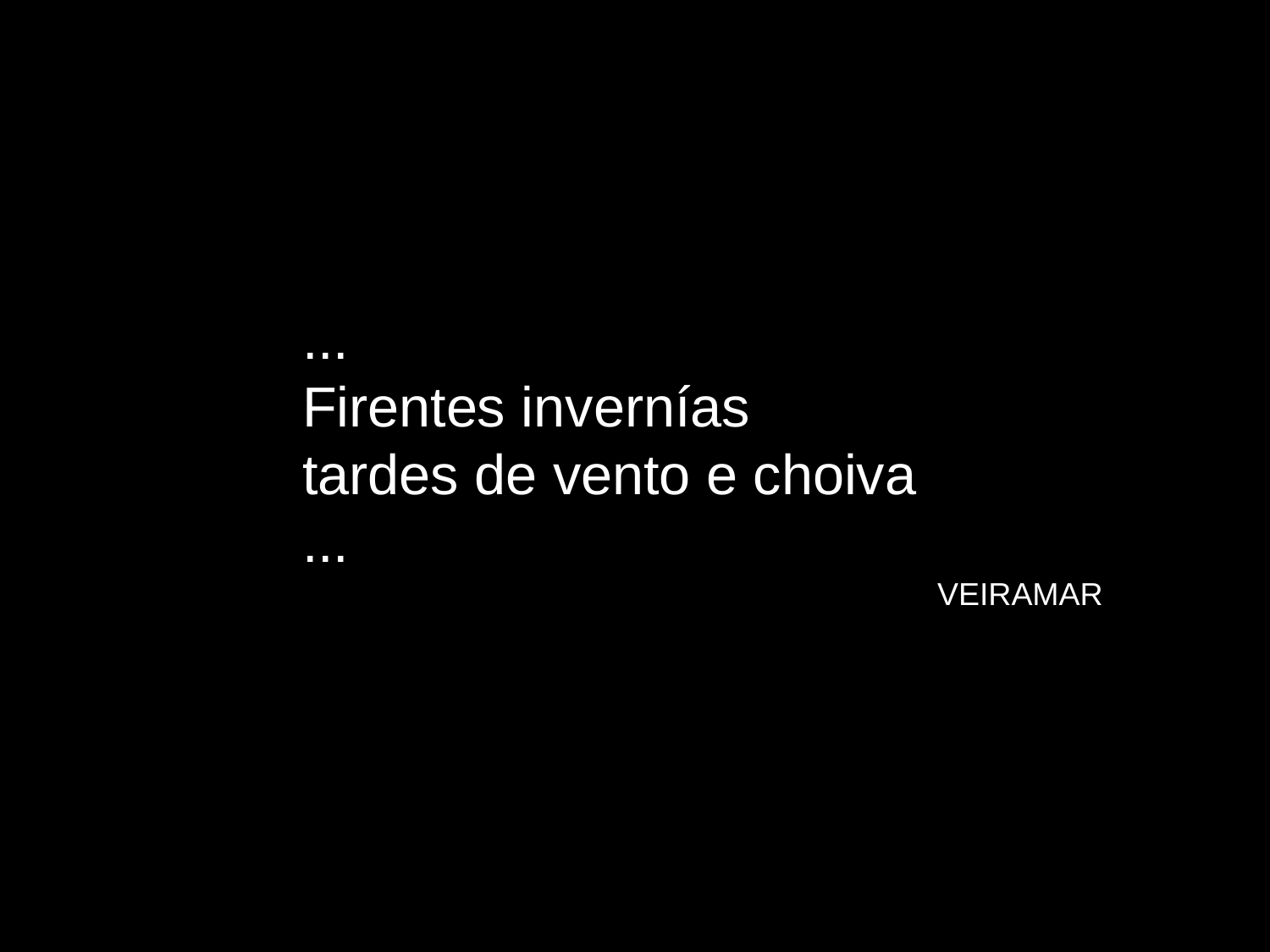

...
Firentes invernías
tardes de vento e choiva
...
					VEIRAMAR